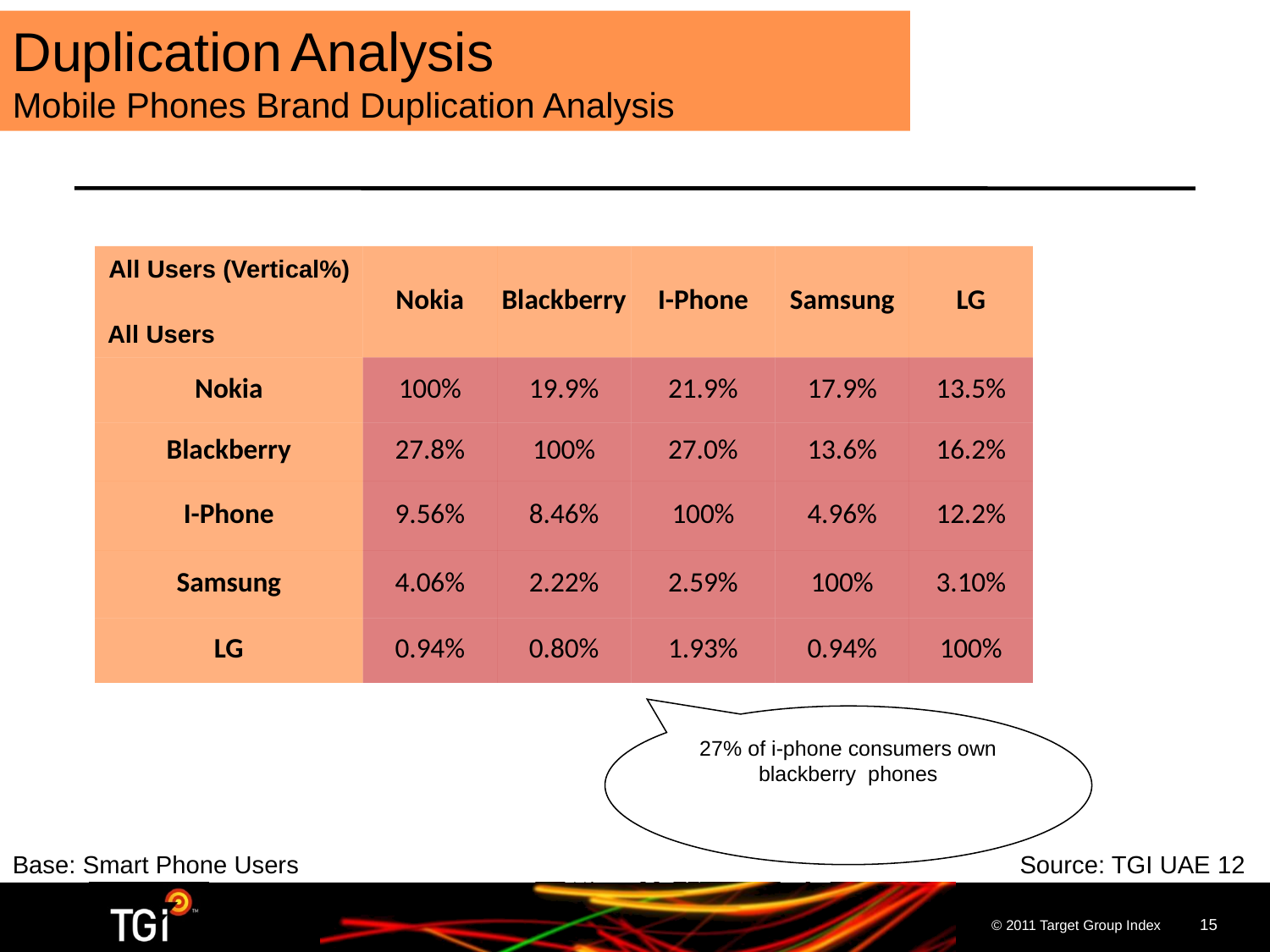

Duplication Analysis                           Mobile Phones Brand Duplication Analysis
| All Users (Vertical%) All Users | Nokia | Blackberry | I-Phone | Samsung | LG |
| --- | --- | --- | --- | --- | --- |
| Nokia | 100% | 19.9% | 21.9% | 17.9% | 13.5% |
| Blackberry | 27.8% | 100% | 27.0% | 13.6% | 16.2% |
| I-Phone | 9.56% | 8.46% | 100% | 4.96% | 12.2% |
| Samsung | 4.06% | 2.22% | 2.59% | 100% | 3.10% |
| LG | 0.94% | 0.80% | 1.93% | 0.94% | 100% |
27% of i-phone consumers own blackberry  phones
Base: Smart Phone Users 	Source: TGI UAE 12